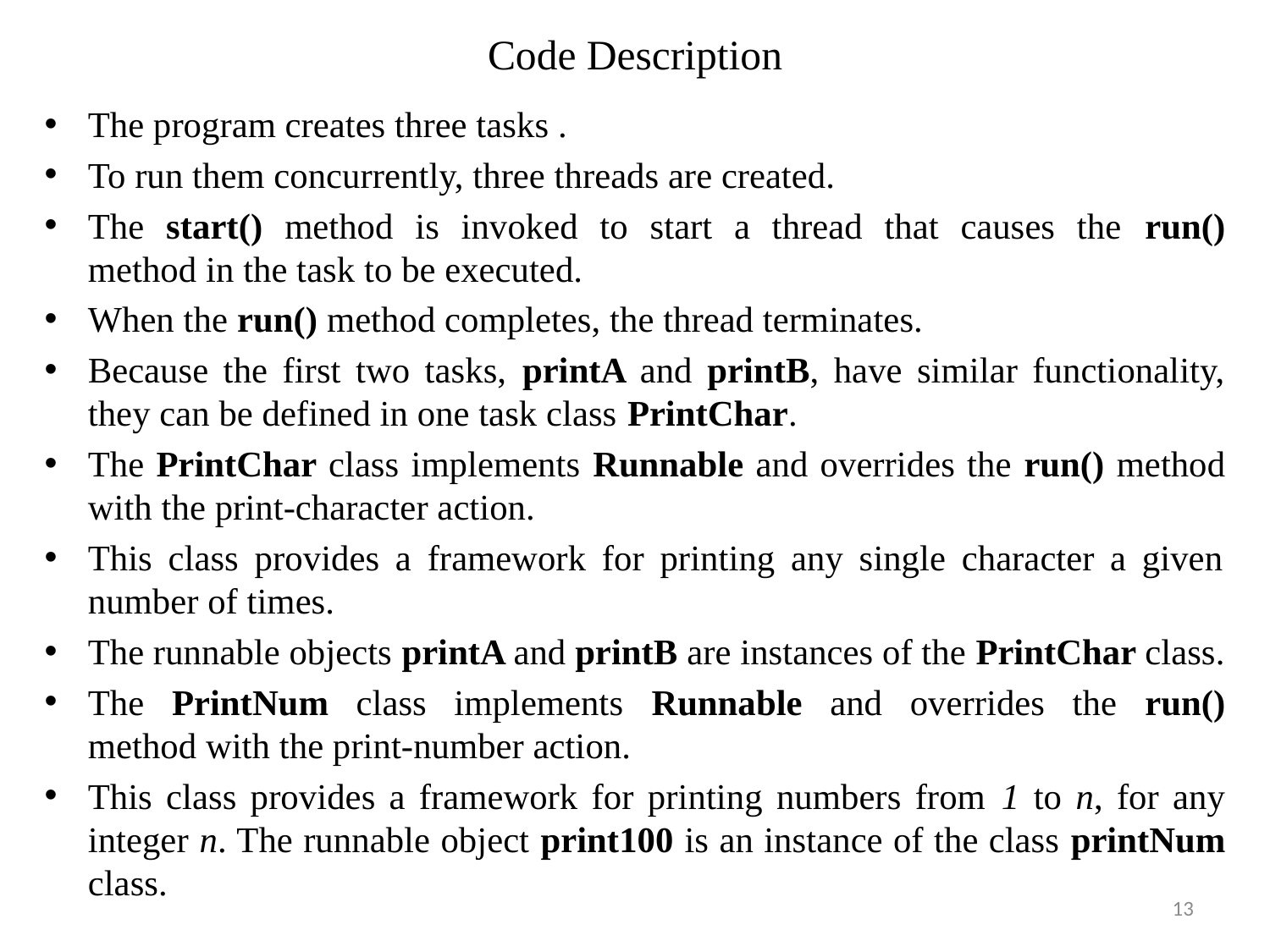

# Code Description
The program creates three tasks .
To run them concurrently, three threads are created.
The start() method is invoked to start a thread that causes the run()
method in the task to be executed.
When the run() method completes, the thread terminates.
Because the first two tasks, printA and printB, have similar functionality, they can be defined in one task class PrintChar.
The PrintChar class implements Runnable and overrides the run() method with the print-character action.
This class provides a framework for printing any single character a given number of times.
The runnable objects printA and printB are instances of the PrintChar class.
The PrintNum class implements Runnable and overrides the run()
method with the print-number action.
This class provides a framework for printing numbers from 1 to n, for any integer n. The runnable object print100 is an instance of the class printNum class.
13